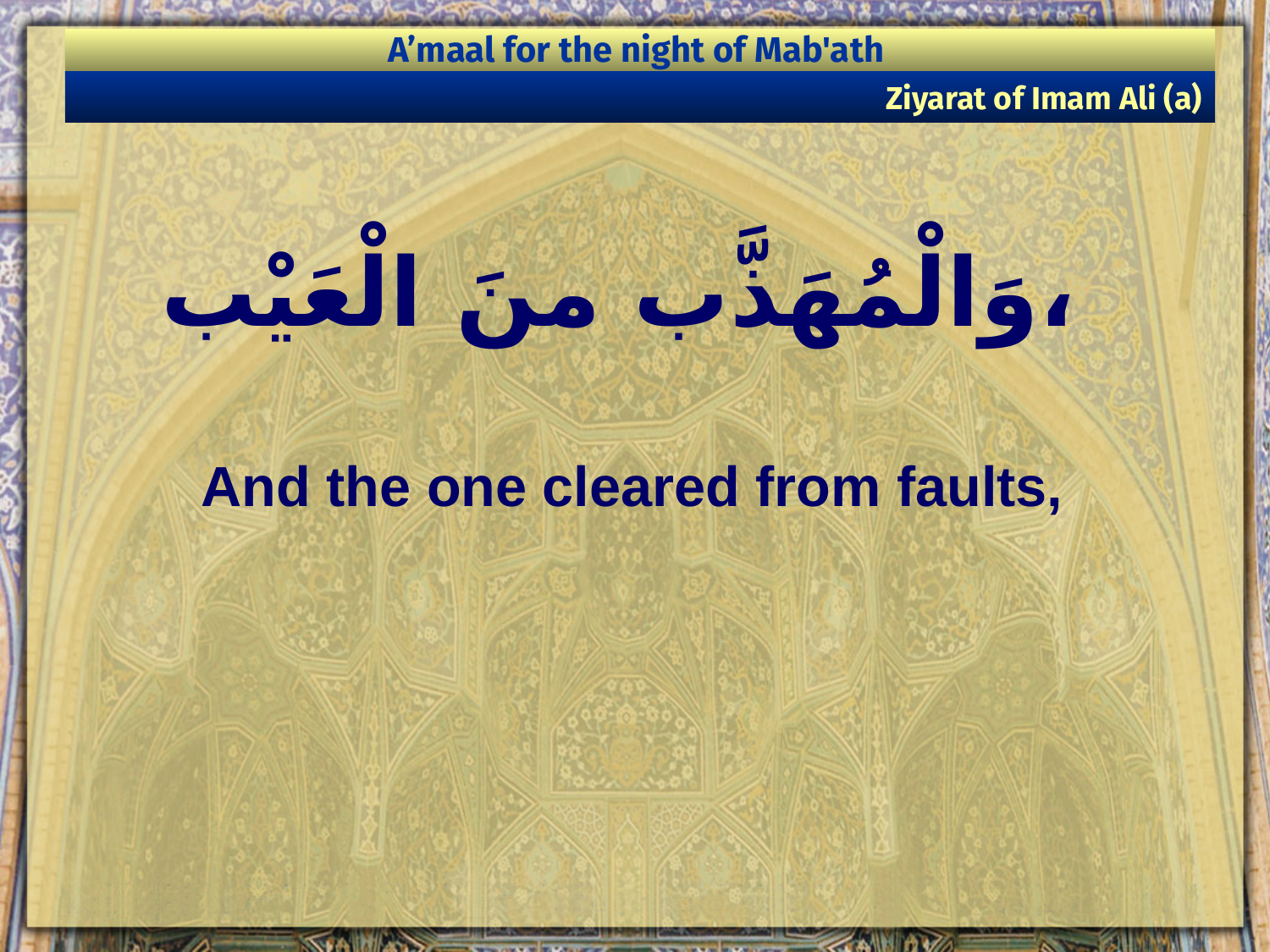

A’maal for the night of Mab'ath
Ziyarat of Imam Ali (a)
# وَالْمُهَذَّب منَ الْعَيْب،
And the one cleared from faults,